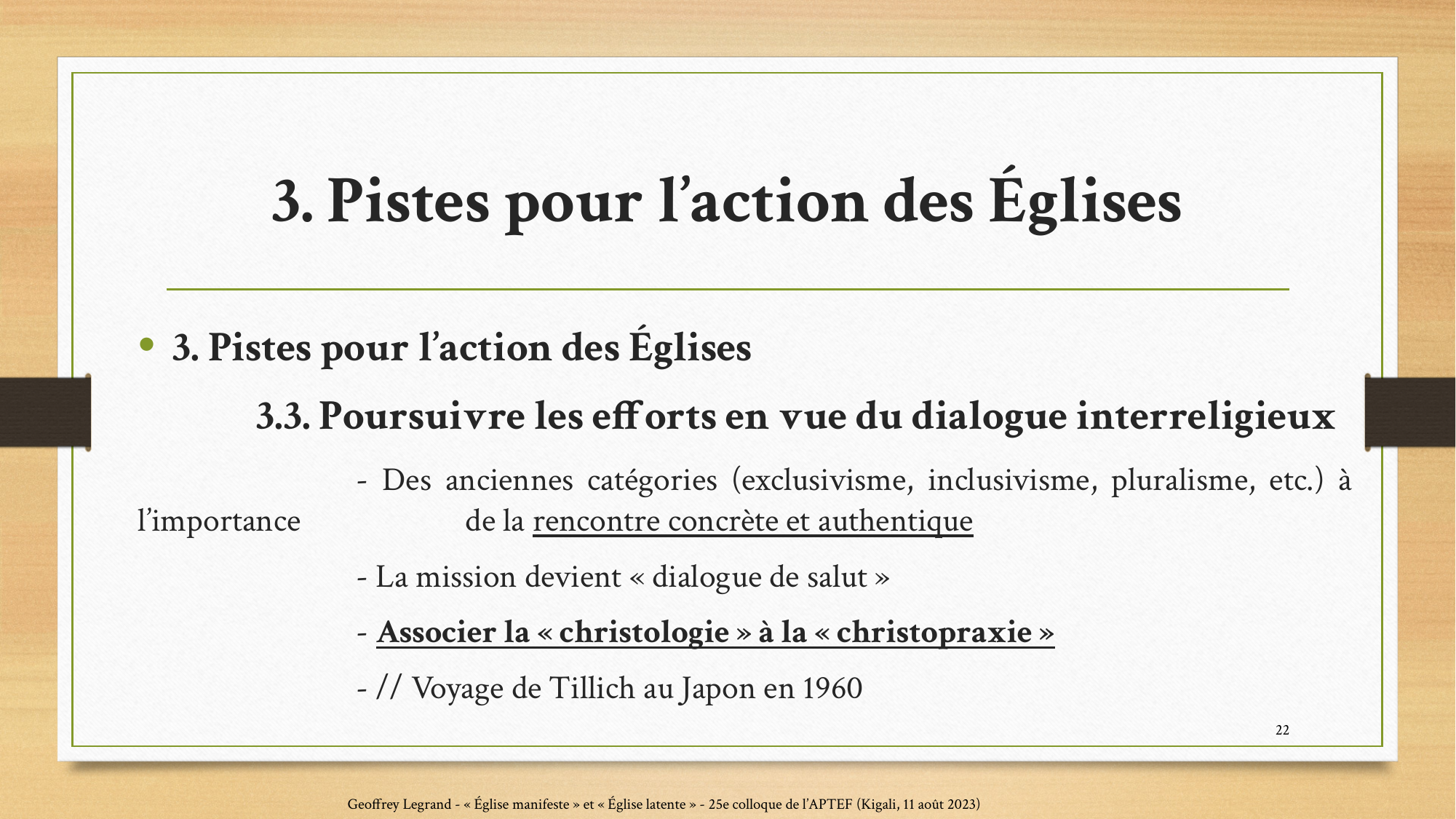

# 3. Pistes pour l’action des Églises
3. Pistes pour l’action des Églises
	 3.3. Poursuivre les efforts en vue du dialogue interreligieux
		- Des anciennes catégories (exclusivisme, inclusivisme, pluralisme, etc.) à l’importance 		de la rencontre concrète et authentique
		- La mission devient « dialogue de salut »
		- Associer la « christologie » à la « christopraxie »
		- // Voyage de Tillich au Japon en 1960

22
Geoffrey Legrand - « Église manifeste » et « Église latente » - 25e colloque de l’APTEF (Kigali, 11 août 2023)